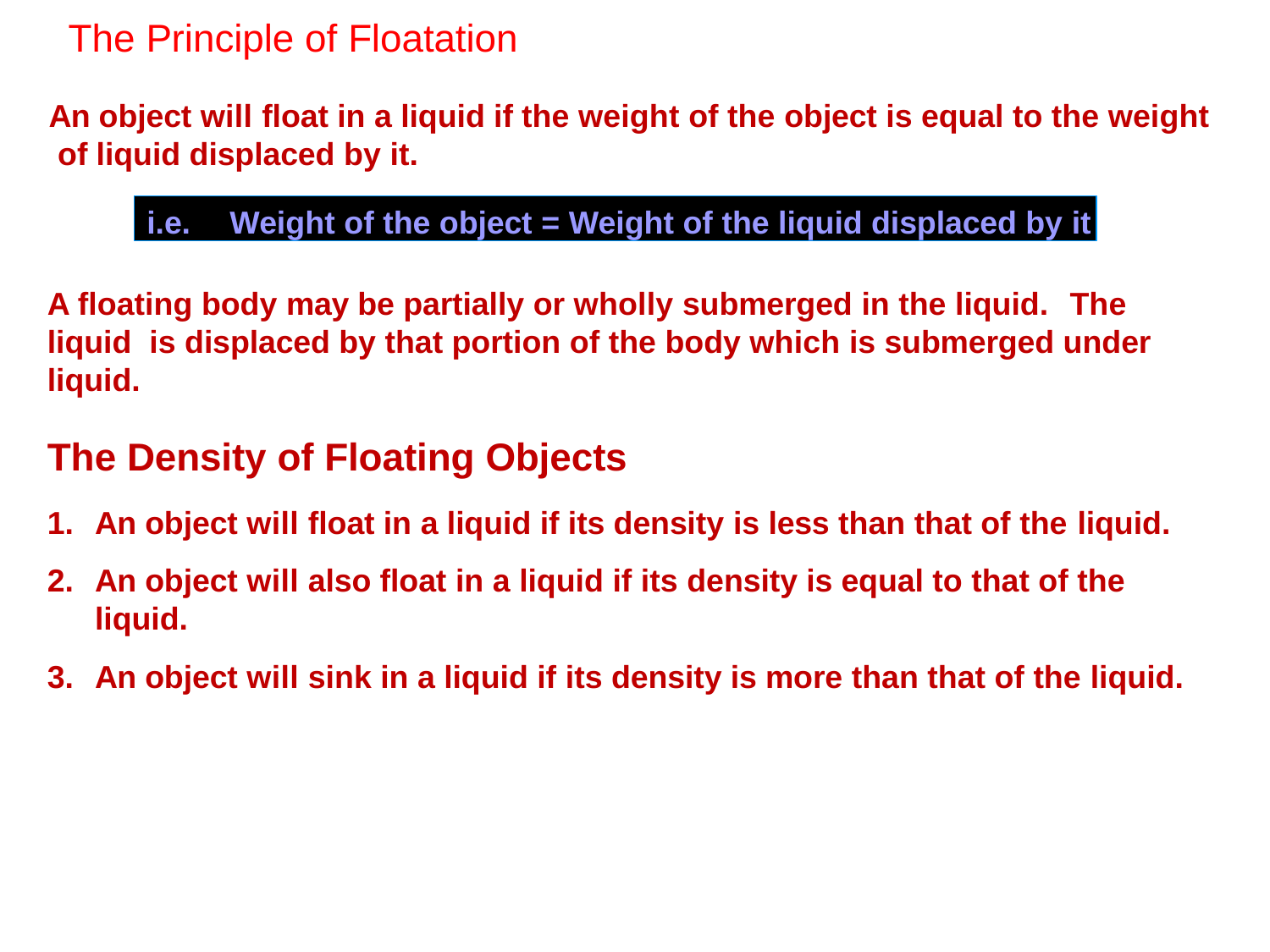

# The Principle of Floatation
An object will float in a liquid if the weight of the object is equal to the weight  of liquid displaced by it.
i.e.	Weight of the object = Weight of the liquid displaced by it
A floating body may be partially or wholly submerged in the liquid.	The liquid  is displaced by that portion of the body which is submerged under liquid.

The Density of Floating Objects
An object will float in a liquid if its density is less than that of the liquid.
An object will also float in a liquid if its density is equal to that of the liquid.
An object will sink in a liquid if its density is more than that of the liquid.